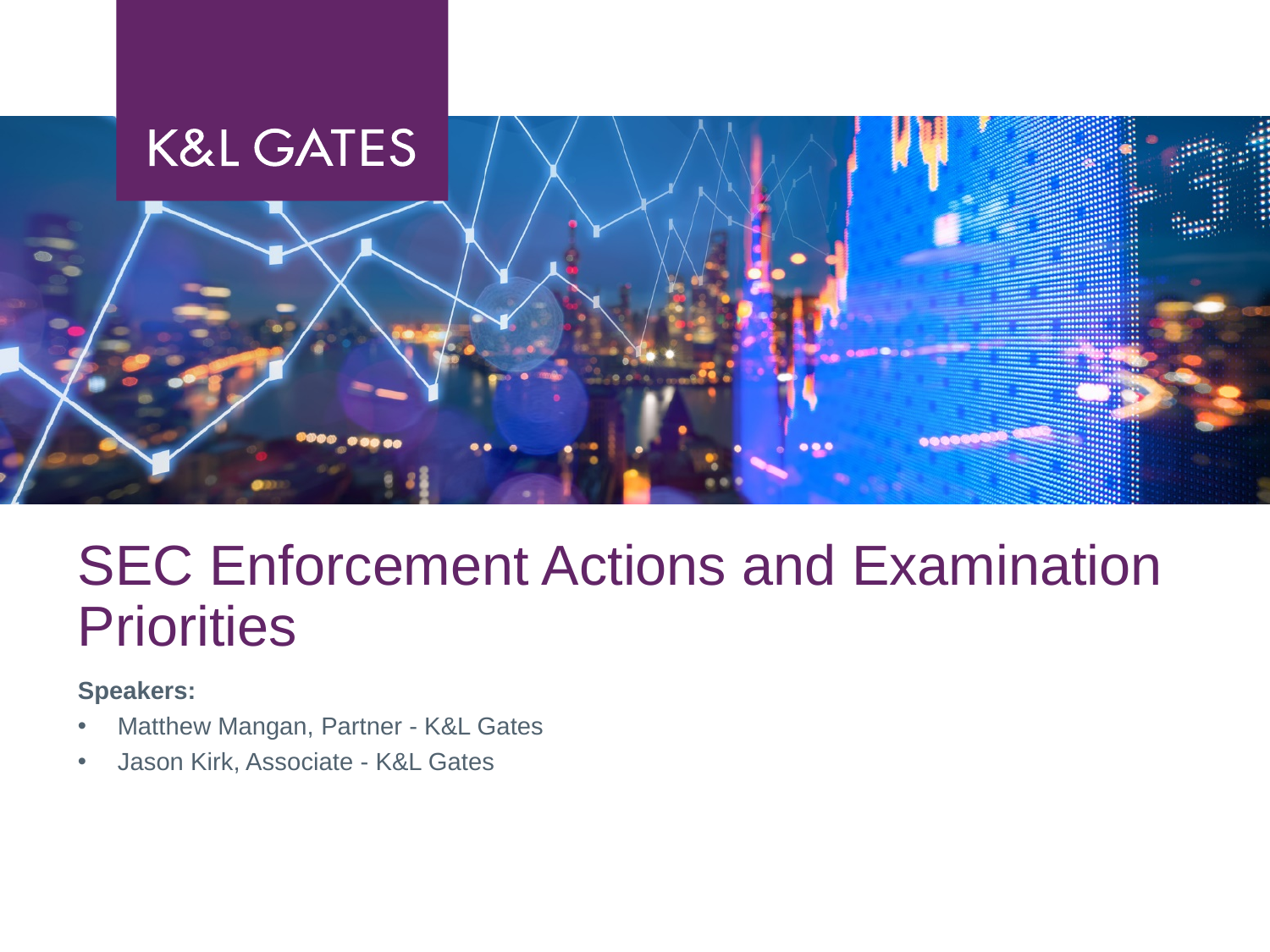

# SEC Enforcement Actions and Examination Priorities
Speakers:
Matthew Mangan, Partner - K&L Gates
Jason Kirk, Associate - K&L Gates